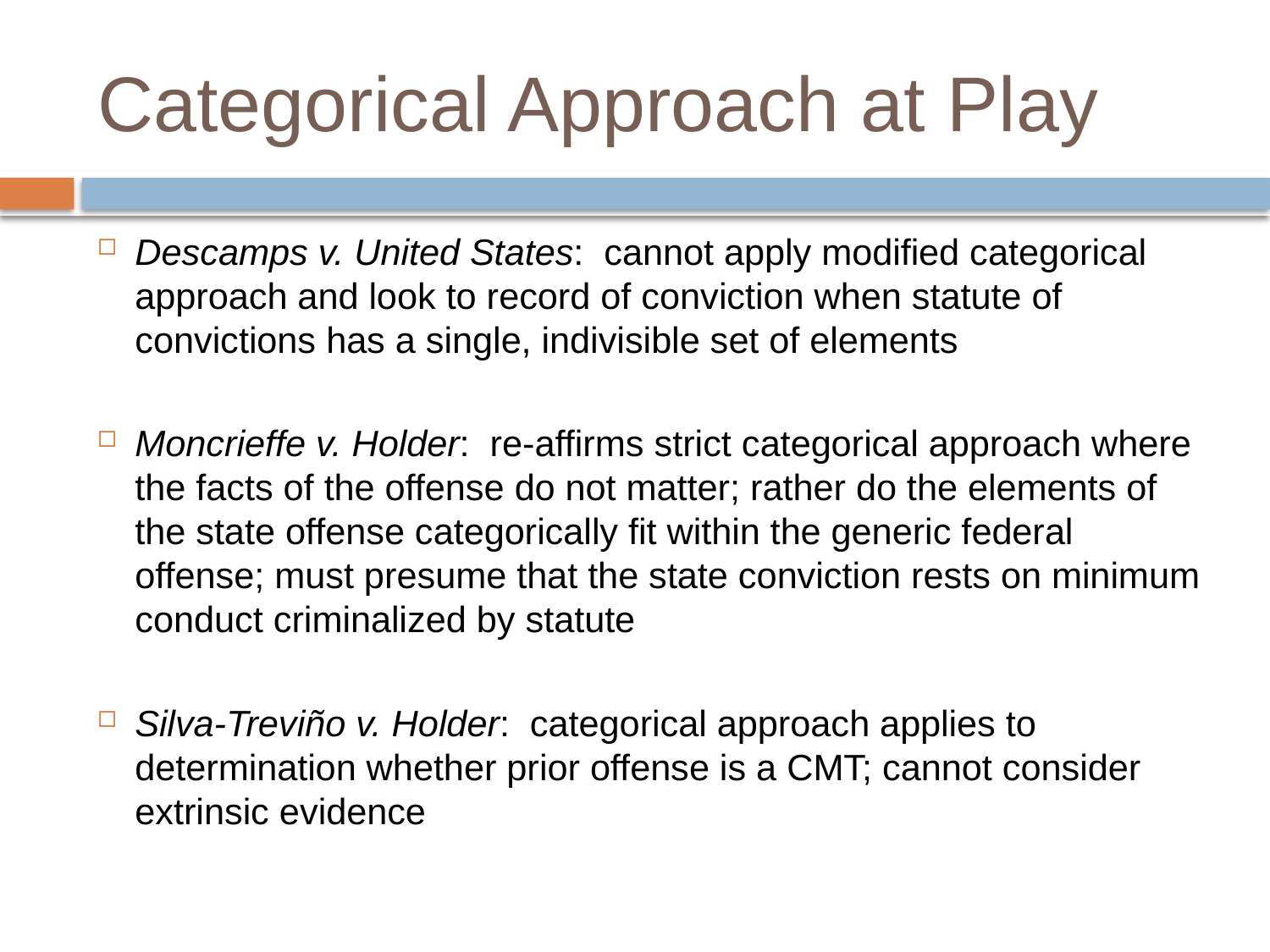

# Categorical Approach at Play
Descamps v. United States:  cannot apply modified categorical approach and look to record of conviction when statute of convictions has a single, indivisible set of elements

Moncrieffe v. Holder:  re-affirms strict categorical approach where the facts of the offense do not matter; rather do the elements of the state offense categorically fit within the generic federal offense; must presume that the state conviction rests on minimum conduct criminalized by statute

Silva-Treviño v. Holder:  categorical approach applies to determination whether prior offense is a CMT; cannot consider extrinsic evidence